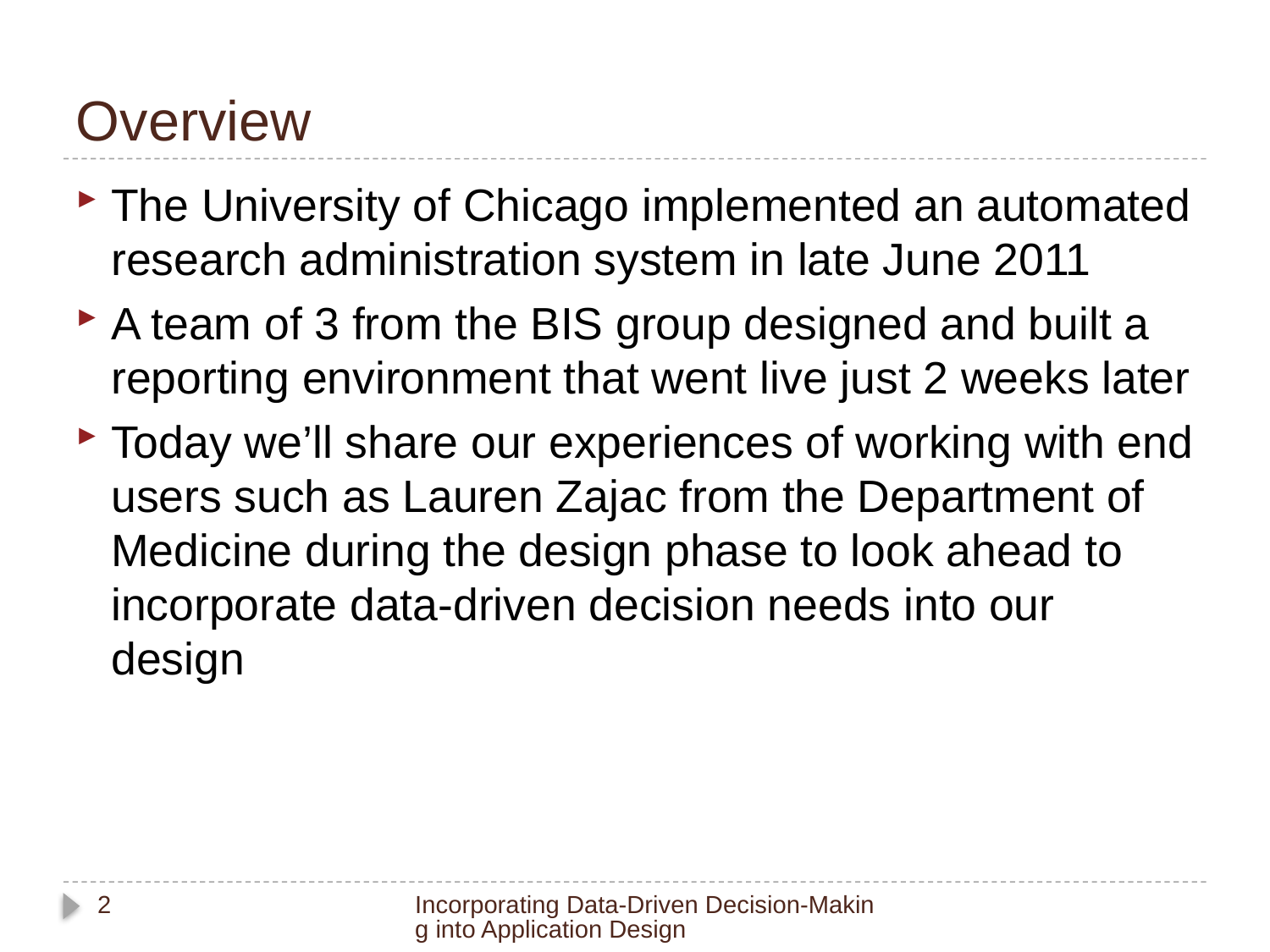

# Overview
The University of Chicago implemented an automated research administration system in late June 2011
A team of 3 from the BIS group designed and built a reporting environment that went live just 2 weeks later
Today we’ll share our experiences of working with end users such as Lauren Zajac from the Department of Medicine during the design phase to look ahead to incorporate data-driven decision needs into our design

2
Incorporating Data-Driven Decision-Making into Application Design